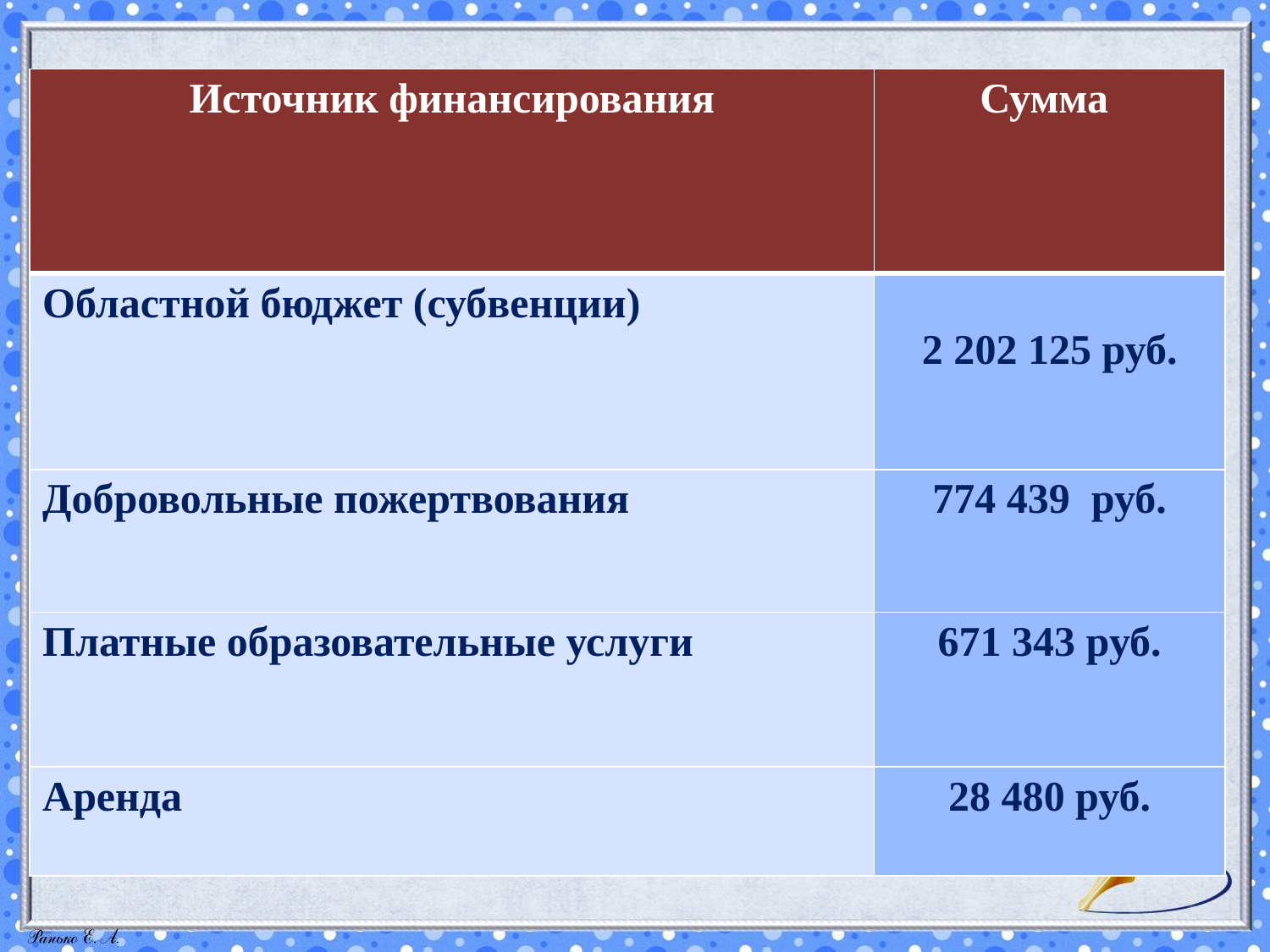

| Источник финансирования | Сумма |
| --- | --- |
| Областной бюджет (субвенции) | 2 202 125 руб. |
| Добровольные пожертвования | 774 439 руб. |
| Платные образовательные услуги | 671 343 руб. |
| Аренда | 28 480 руб. |